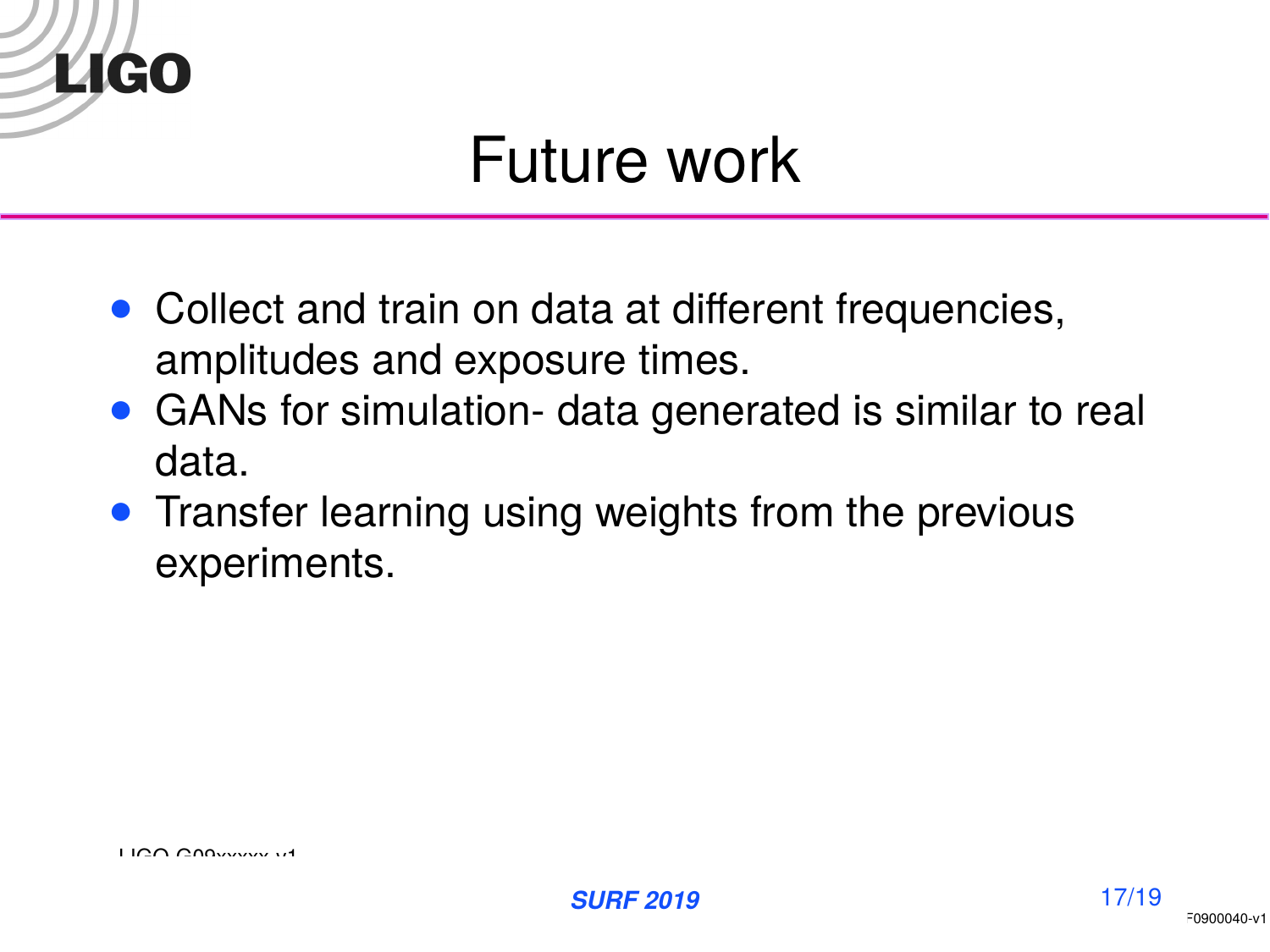

Future work
Collect and train on data at different frequencies, amplitudes and exposure times.
GANs for simulation- data generated is similar to real data.
Transfer learning using weights from the previous experiments.

SURF 2019
17/19